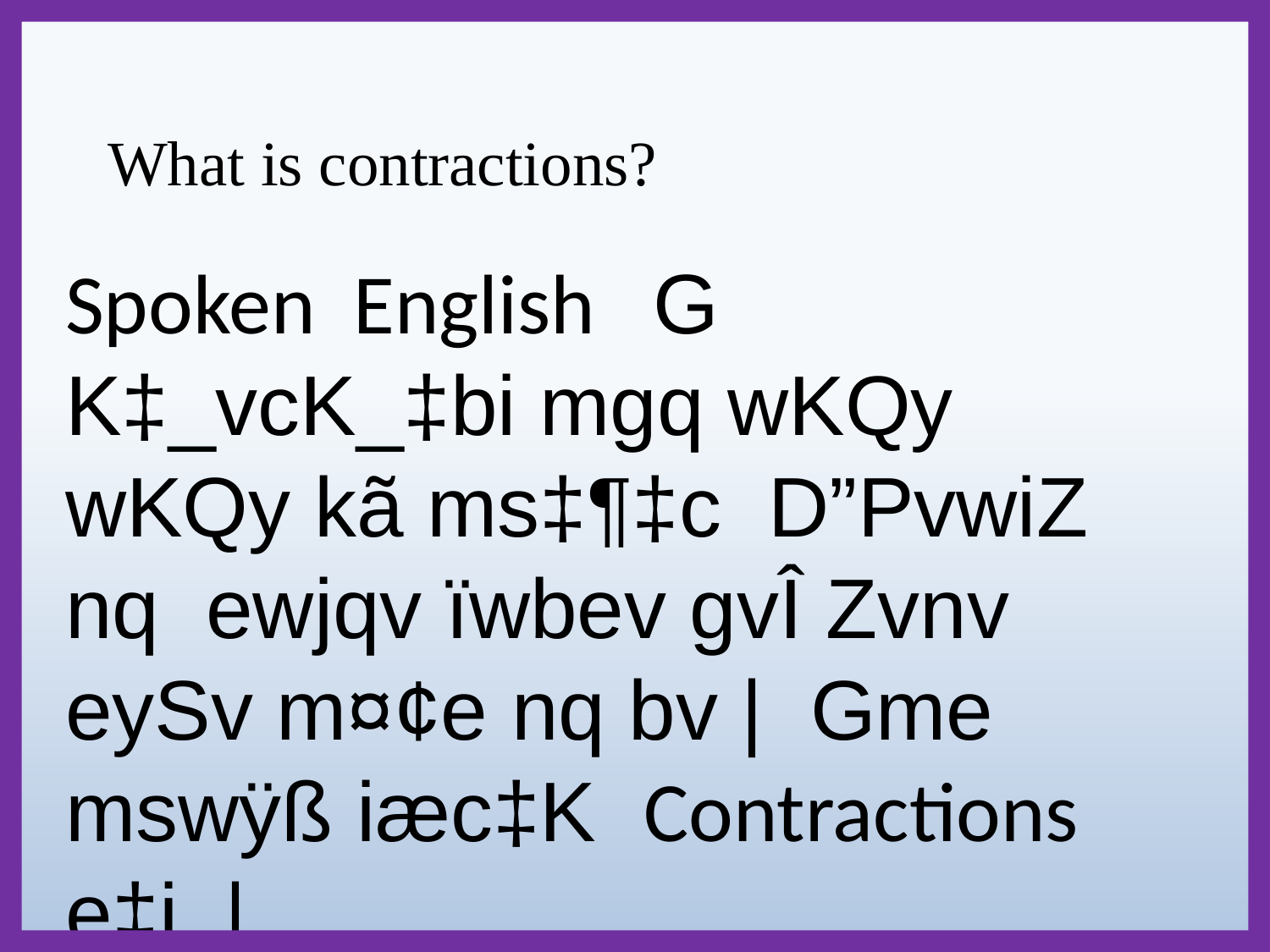

What is contractions?
Spoken  English   G   K‡_vcK_‡bi mgq wKQy wKQy kã ms‡¶‡c  D”PvwiZ nq  ewjqv ïwbev gvÎ Zvnv  eySv m¤¢e nq bv |  Gme mswÿß iæc‡K  Contractions   e‡j  |
Let us see  some contraction form